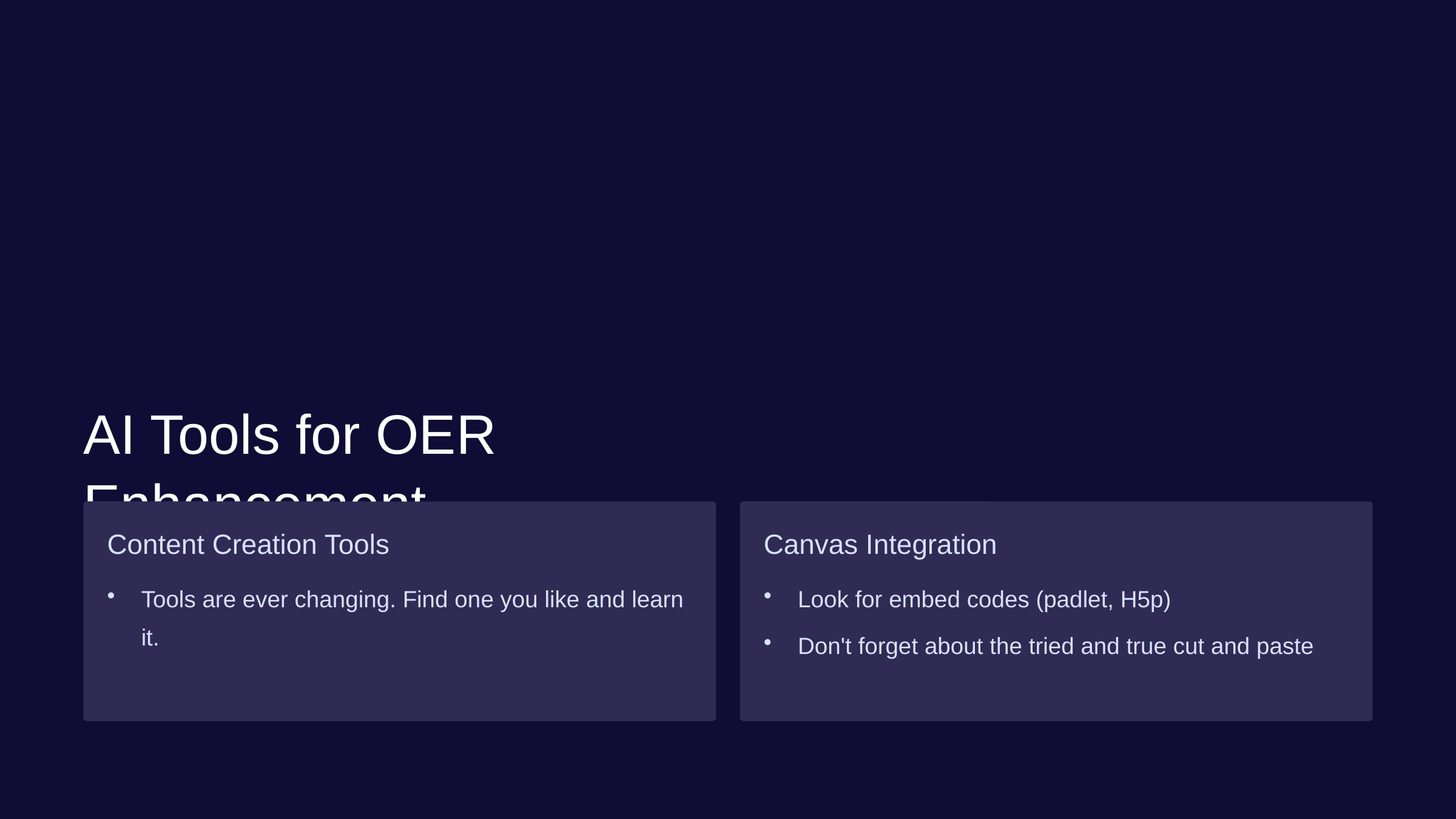

AI Tools for OER Enhancement

Content Creation Tools
Canvas Integration
Tools are ever changing. Find one you like and learn it.
Look for embed codes (padlet, H5p)
Don't forget about the tried and true cut and paste